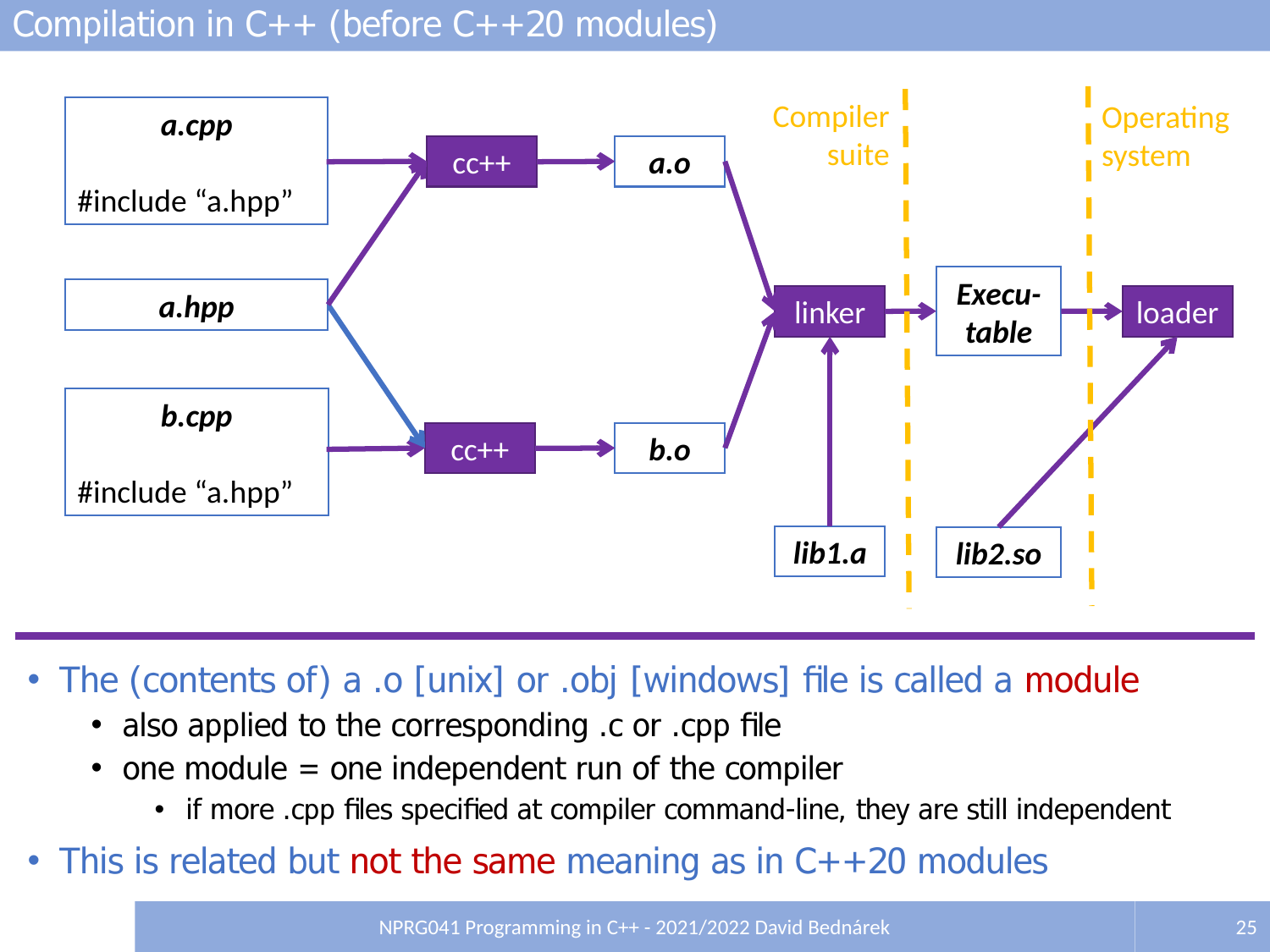

# Compilation in C++ (before C++20 modules)
Compiler
suite
Operating
system
a.cpp

#include “a.hpp”
cc++
a.o
Execu-table
a.hpp
linker
loader
b.cpp

#include “a.hpp”
cc++
b.o
lib1.a
lib2.so
The (contents of) a .o [unix] or .obj [windows] file is called a module
also applied to the corresponding .c or .cpp file
one module = one independent run of the compiler
if more .cpp files specified at compiler command-line, they are still independent
This is related but not the same meaning as in C++20 modules
NPRG041 Programming in C++ - 2021/2022 David Bednárek
25